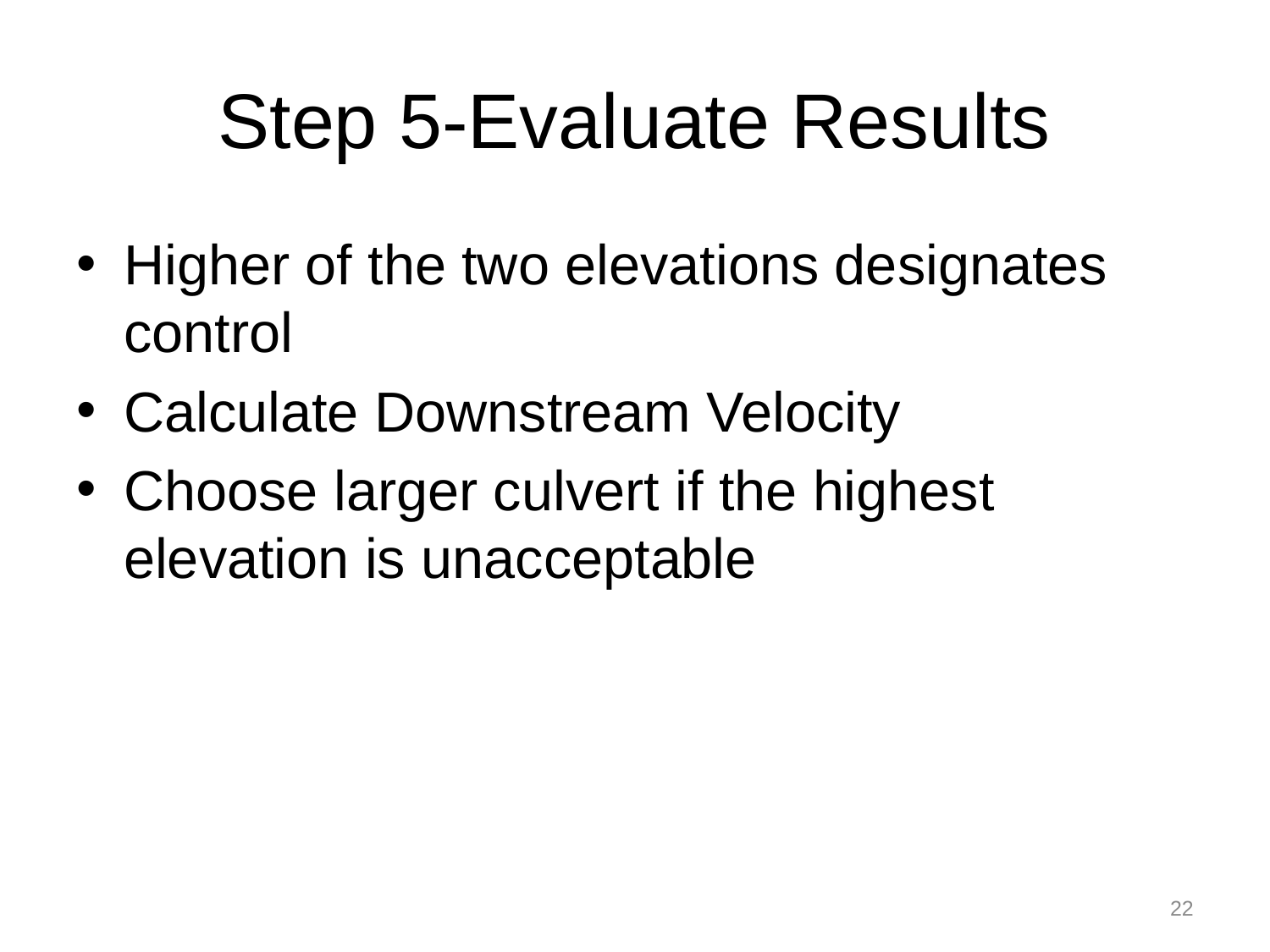

# Step 5-Evaluate Results
Higher of the two elevations designates control
Calculate Downstream Velocity
Choose larger culvert if the highest elevation is unacceptable
22